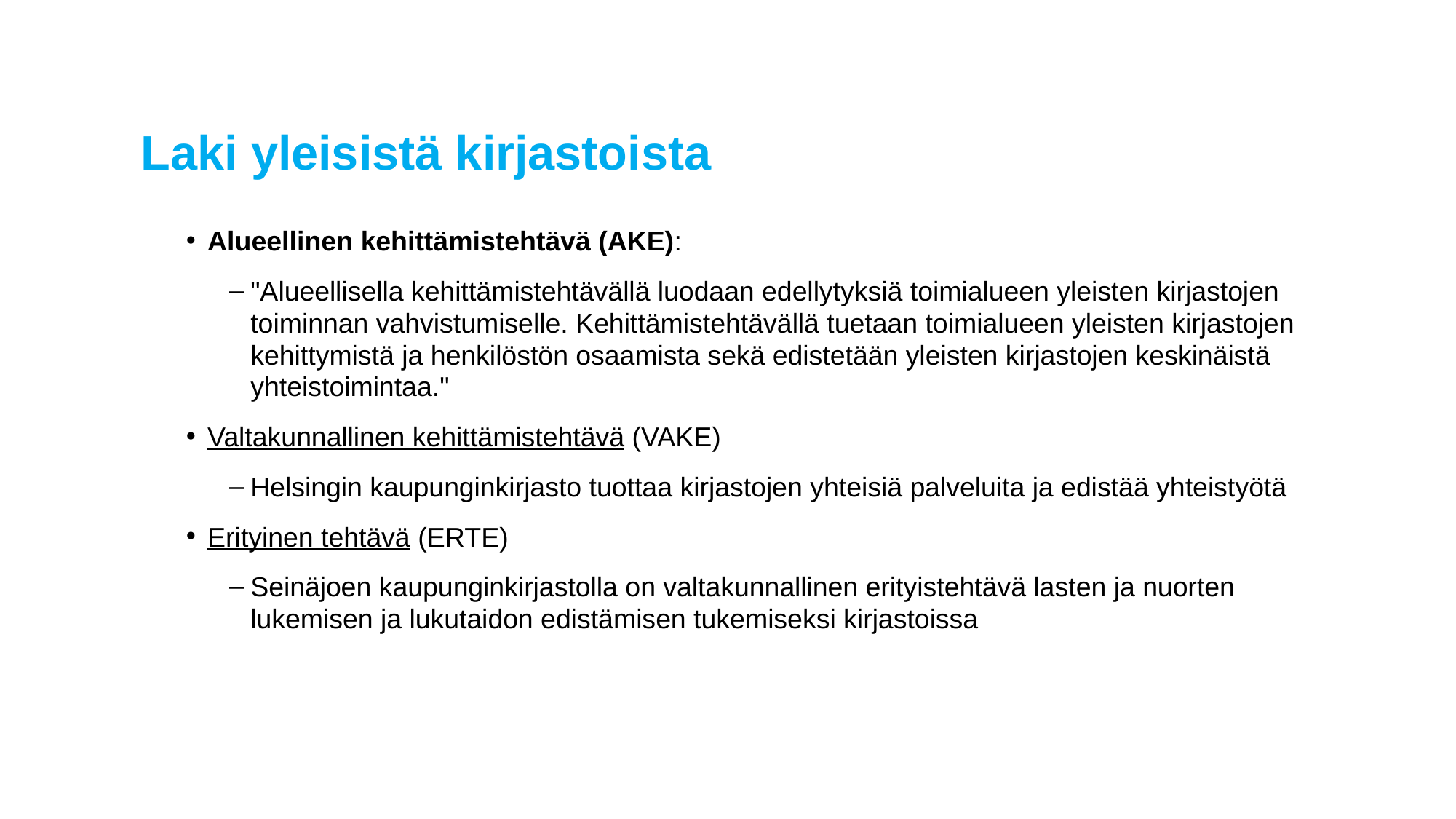

# Laki yleisistä kirjastoista
Alueellinen kehittämistehtävä (AKE):
"Alueellisella kehittämistehtävällä luodaan edellytyksiä toimialueen yleisten kirjastojen toiminnan vahvistumiselle. Kehittämistehtävällä tuetaan toimialueen yleisten kirjastojen kehittymistä ja henkilöstön osaamista sekä edistetään yleisten kirjastojen keskinäistä yhteistoimintaa."
Valtakunnallinen kehittämistehtävä (VAKE)
Helsingin kaupunginkirjasto tuottaa kirjastojen yhteisiä palveluita ja edistää yhteistyötä
Erityinen tehtävä (ERTE)
Seinäjoen kaupunginkirjastolla on valtakunnallinen erityistehtävä lasten ja nuorten lukemisen ja lukutaidon edistämisen tukemiseksi kirjastoissa